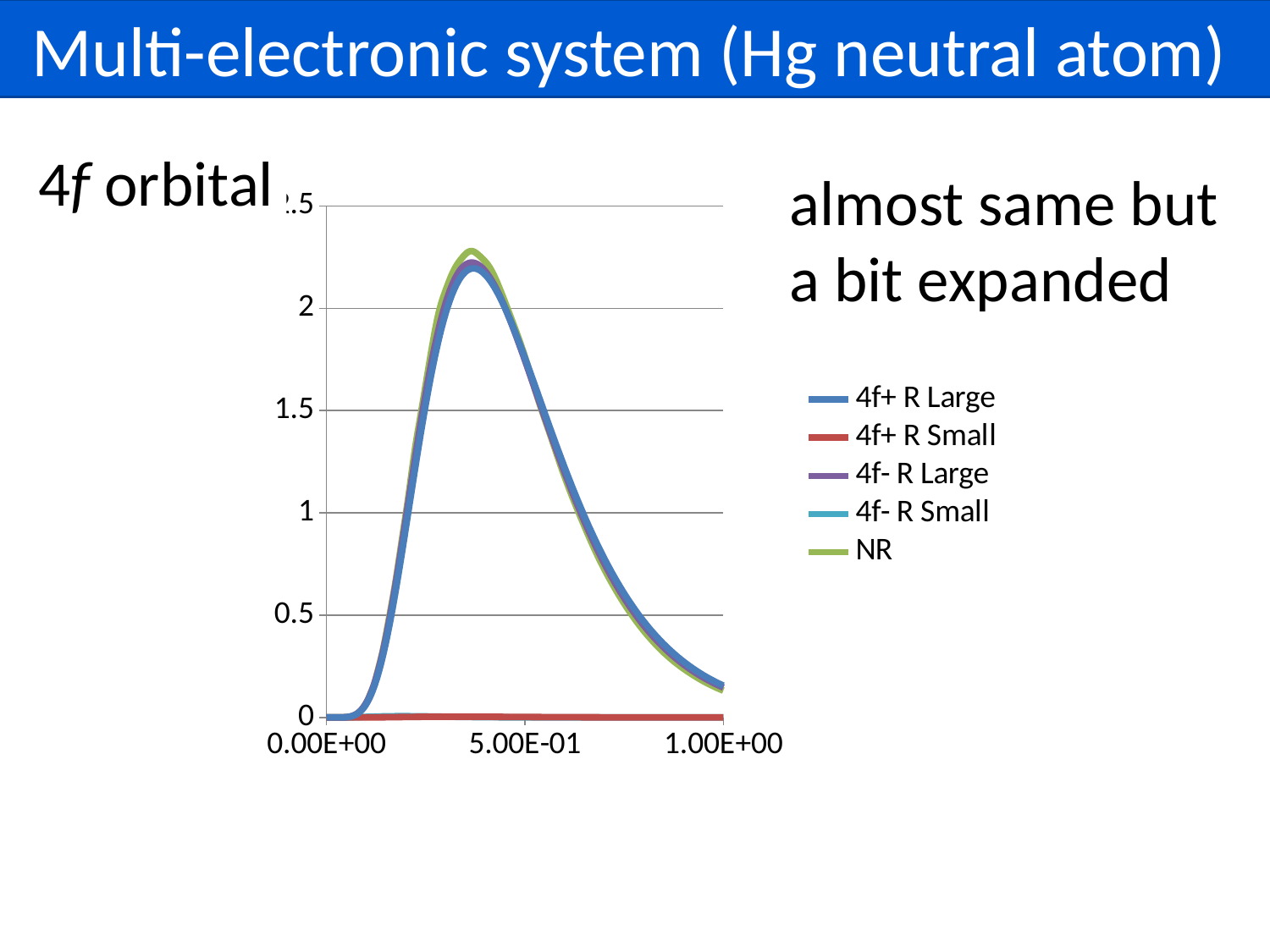

Multi-electronic system (Hg neutral atom)
4f orbital
almost same but
a bit expanded

### Chart

| Category |  |  |  |  |  |
|---|---|---|---|---|---|